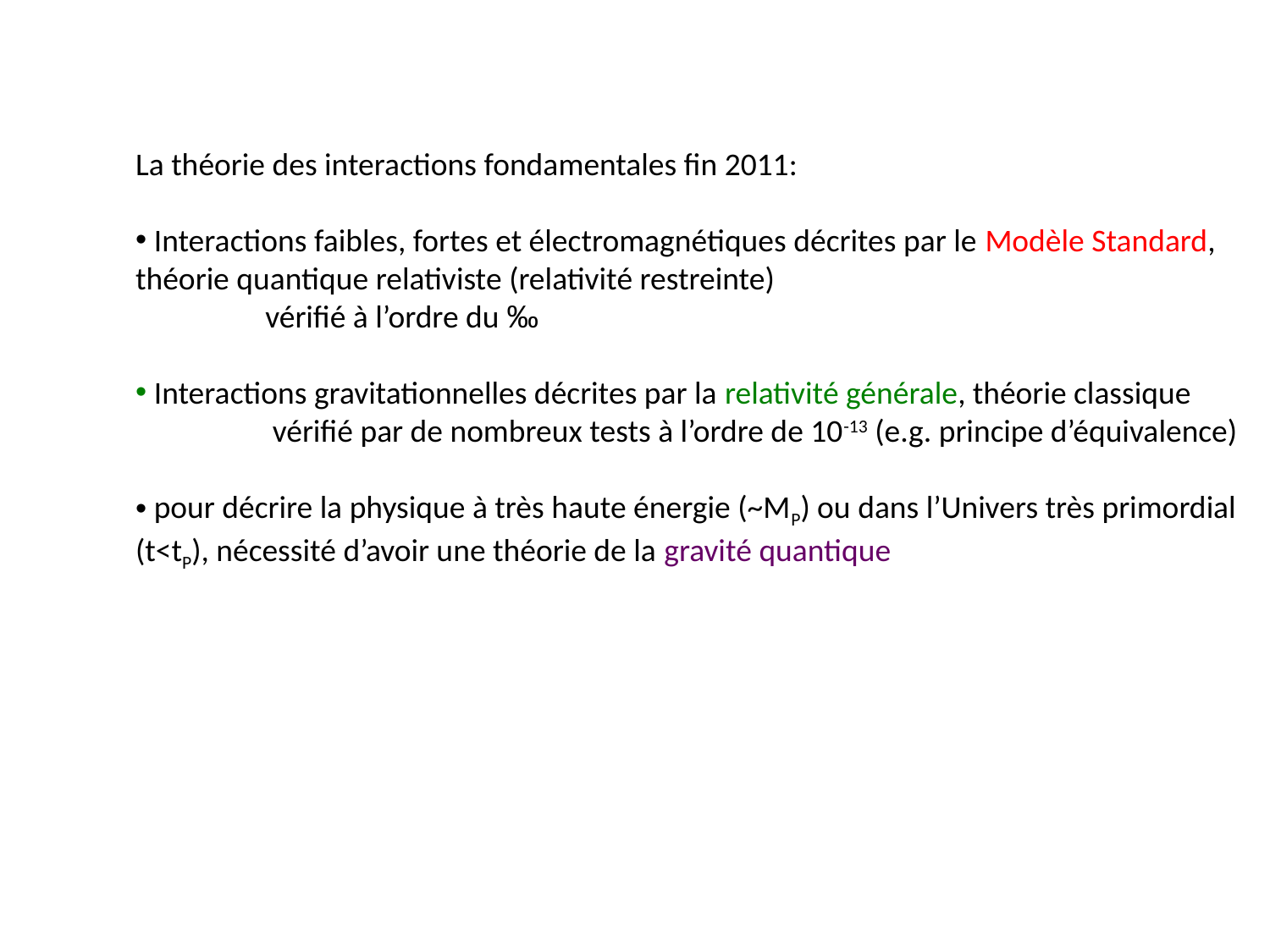

La théorie des interactions fondamentales fin 2011:

 Interactions faibles, fortes et électromagnétiques décrites par le Modèle Standard,
théorie quantique relativiste (relativité restreinte)
                  vérifié à l’ordre du ‰

 Interactions gravitationnelles décrites par la relativité générale, théorie classique
                   vérifié par de nombreux tests à l’ordre de 10-13 (e.g. principe d’équivalence)

 pour décrire la physique à très haute énergie (~MP) ou dans l’Univers très primordial
(t<tP), nécessité d’avoir une théorie de la gravité quantique